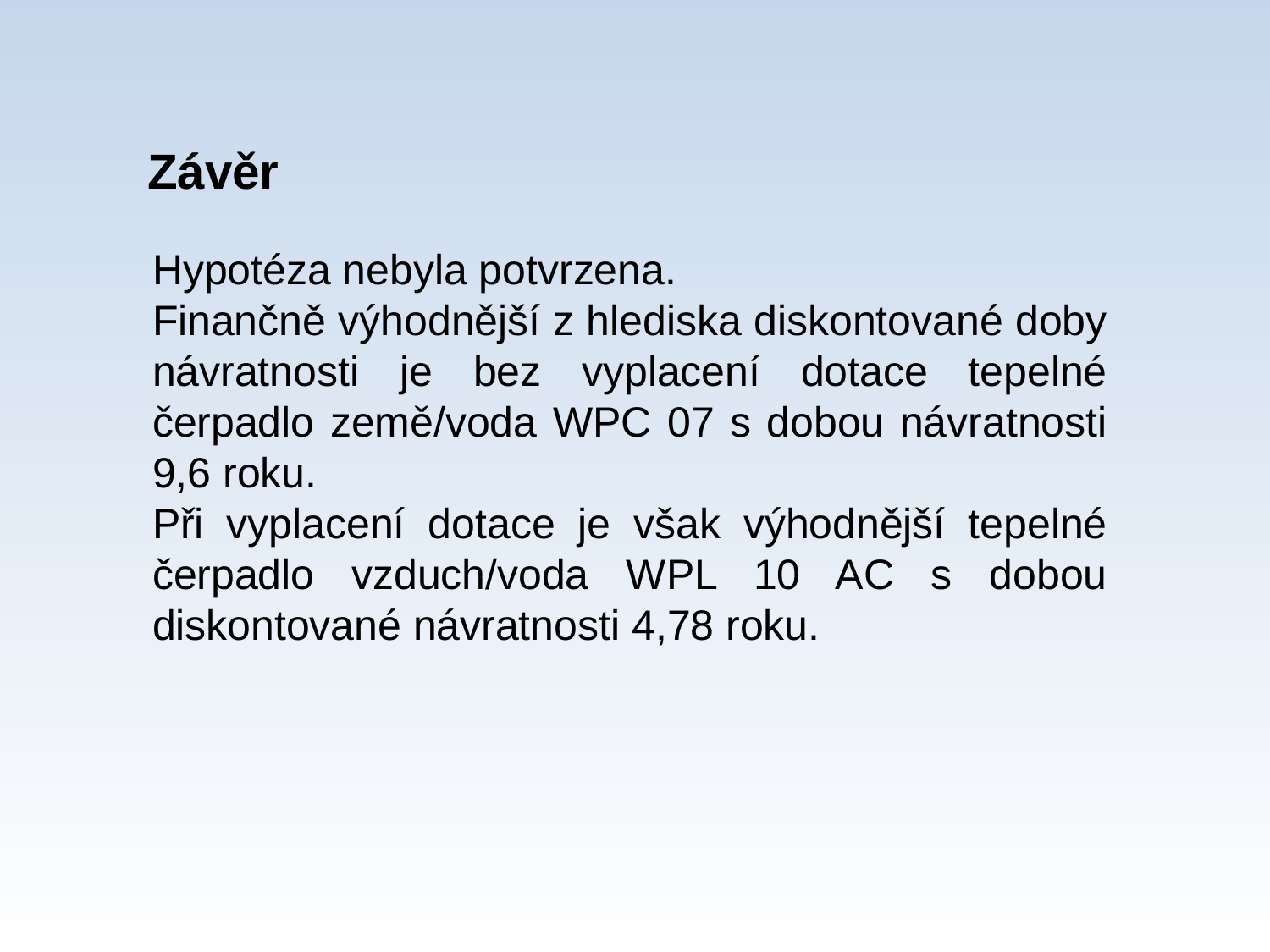

Závěr
Hypotéza nebyla potvrzena.
Finančně výhodnější z hlediska diskontované doby návratnosti je bez vyplacení dotace tepelné čerpadlo země/voda WPC 07 s dobou návratnosti 9,6 roku.
Při vyplacení dotace je však výhodnější tepelné čerpadlo vzduch/voda WPL 10 AC s dobou diskontované návratnosti 4,78 roku.